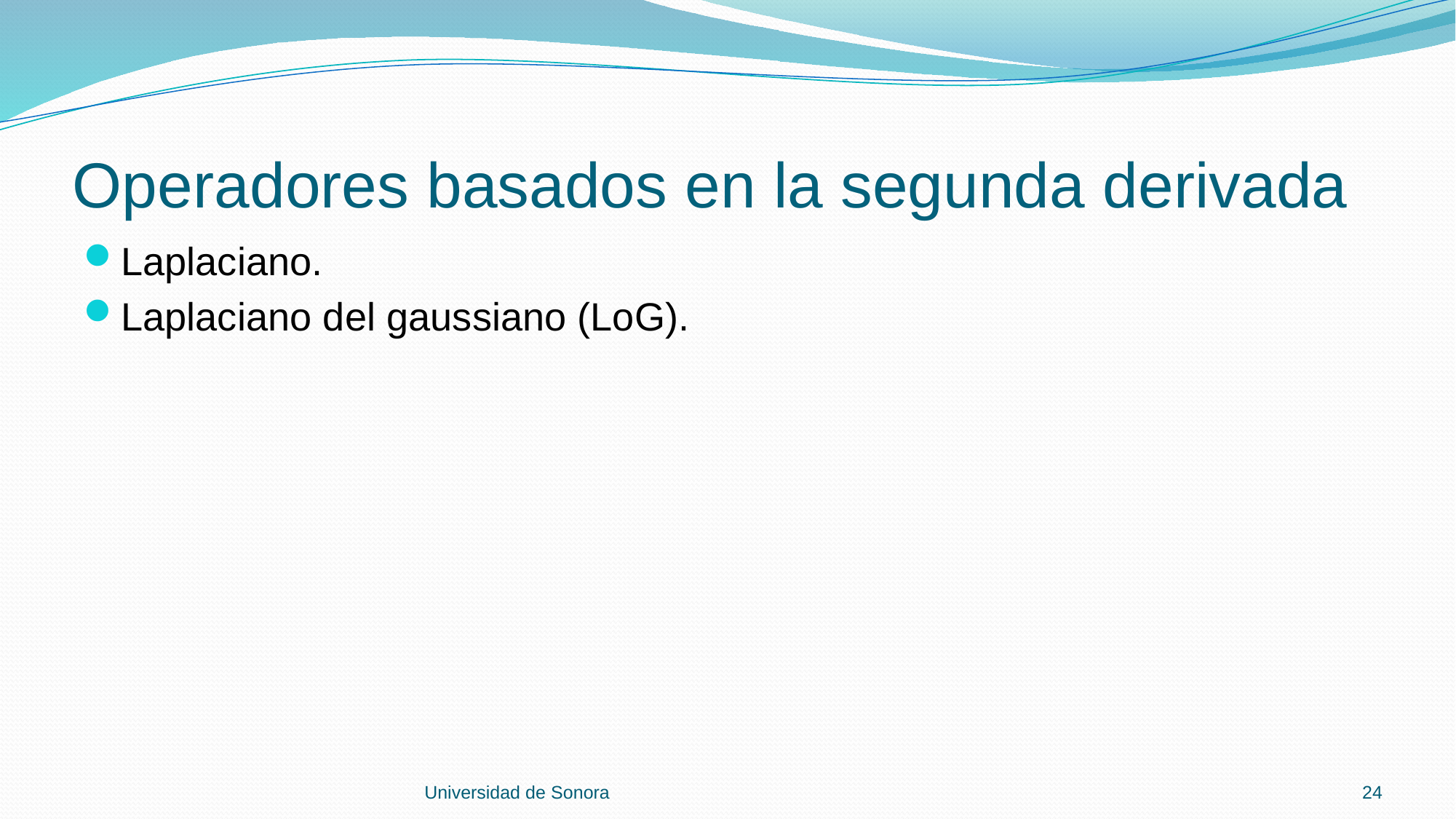

# Operadores basados en la segunda derivada
Laplaciano.
Laplaciano del gaussiano (LoG).

Universidad de Sonora
24